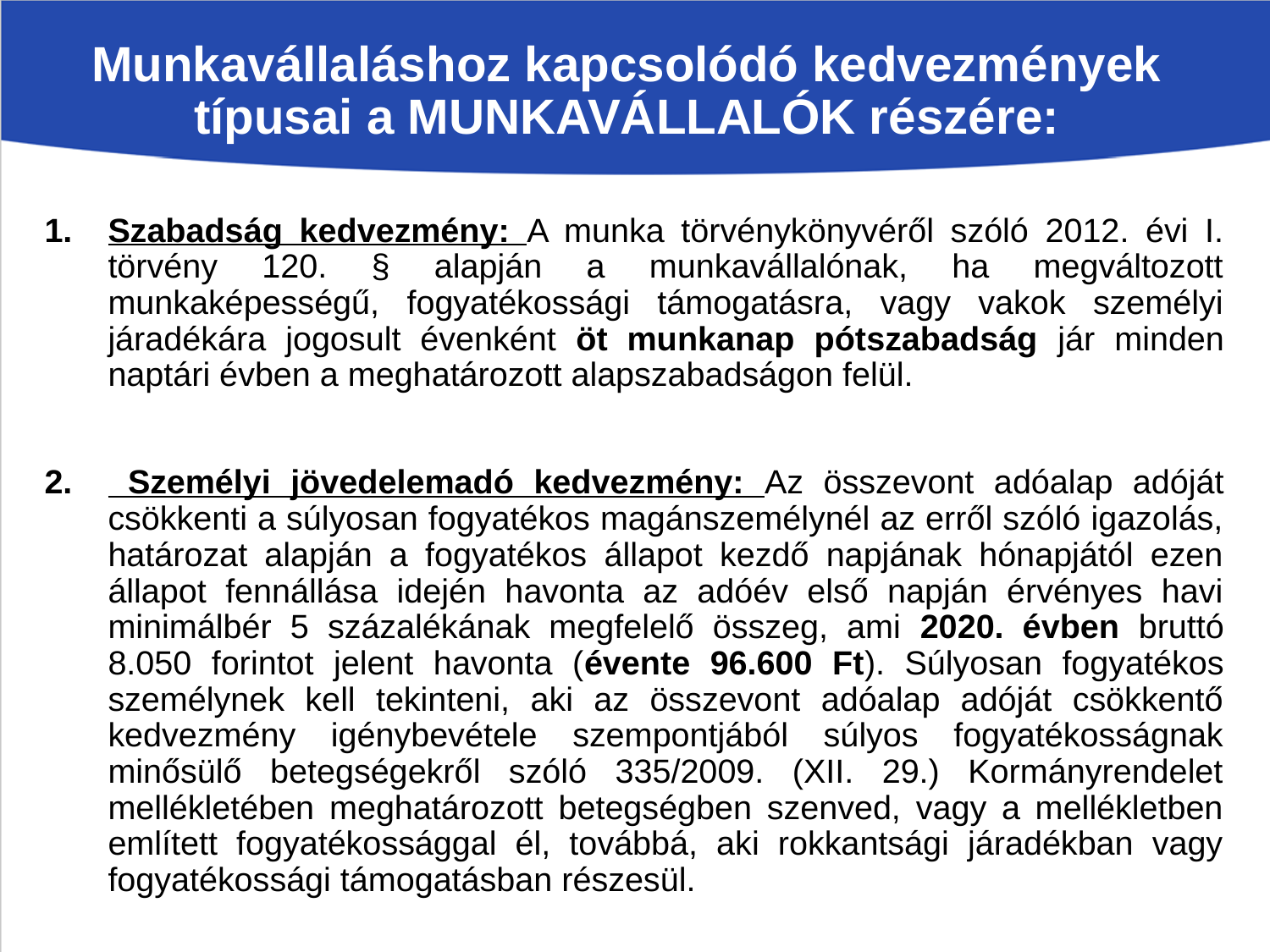

# Munkavállaláshoz kapcsolódó kedvezmények típusai a MUNKAVÁLLALÓK részére:
Szabadság kedvezmény: A munka törvénykönyvéről szóló 2012. évi I. törvény 120. § alapján a munkavállalónak, ha megváltozott munkaképességű, fogyatékossági támogatásra, vagy vakok személyi járadékára jogosult évenként öt munkanap pótszabadság jár minden naptári évben a meghatározott alapszabadságon felül.

 Személyi jövedelemadó kedvezmény: Az összevont adóalap adóját csökkenti a súlyosan fogyatékos magánszemélynél az erről szóló igazolás, határozat alapján a fogyatékos állapot kezdő napjának hónapjától ezen állapot fennállása idején havonta az adóév első napján érvényes havi minimálbér 5 százalékának megfelelő összeg, ami 2020. évben bruttó 8.050 forintot jelent havonta (évente 96.600 Ft). Súlyosan fogyatékos személynek kell tekinteni, aki az összevont adóalap adóját csökkentő kedvezmény igénybevétele szempontjából súlyos fogyatékosságnak minősülő betegségekről szóló 335/2009. (XII. 29.) Kormányrendelet mellékletében meghatározott betegségben szenved, vagy a mellékletben említett fogyatékossággal él, továbbá, aki rokkantsági járadékban vagy fogyatékossági támogatásban részesül.